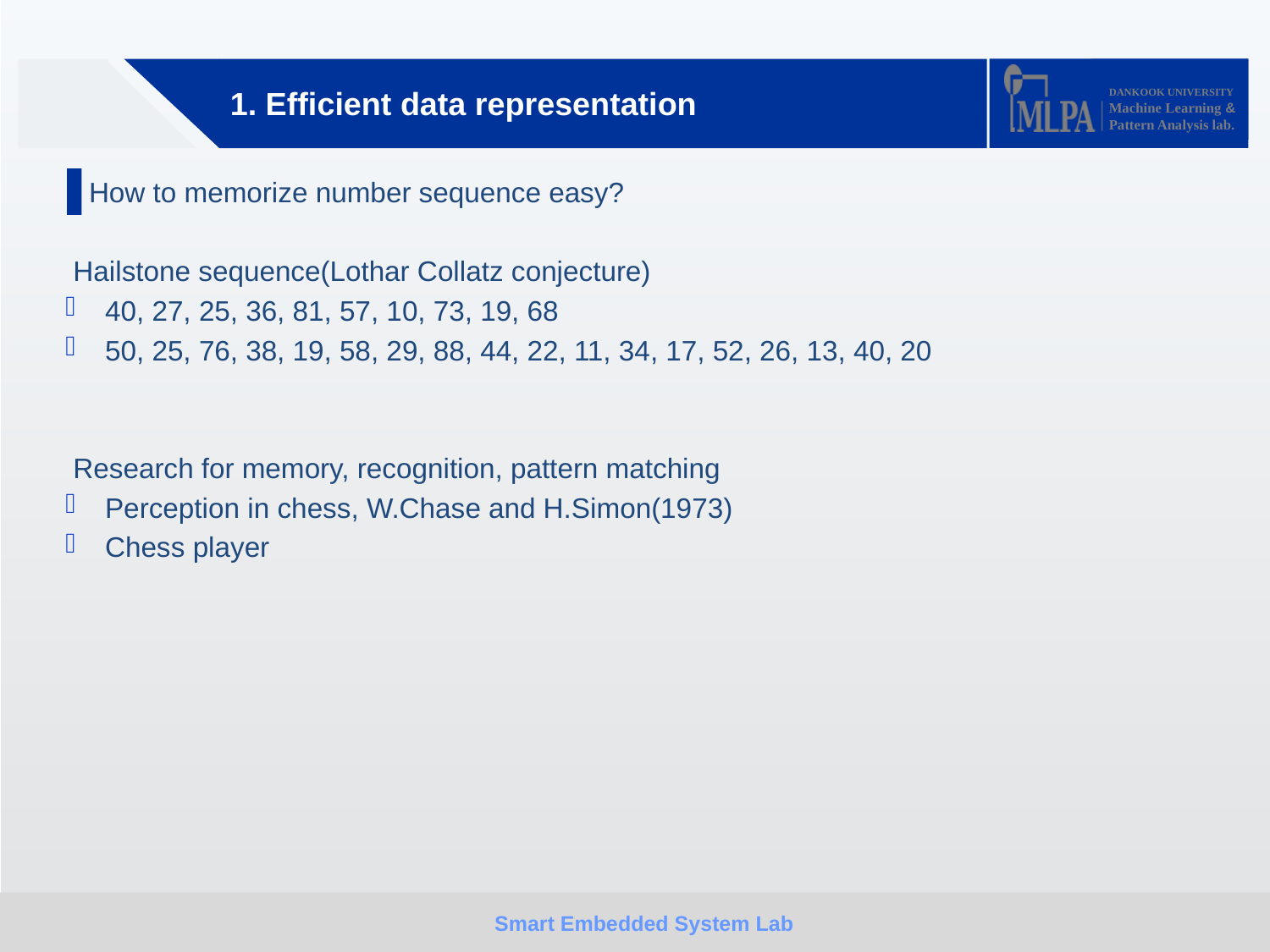

1. Efficient data representation
   How to memorize number sequence easy?

 Hailstone sequence(Lothar Collatz conjecture)
40, 27, 25, 36, 81, 57, 10, 73, 19, 68
50, 25, 76, 38, 19, 58, 29, 88, 44, 22, 11, 34, 17, 52, 26, 13, 40, 20

 Research for memory, recognition, pattern matching
Perception in chess, W.Chase and H.Simon(1973)
Chess player